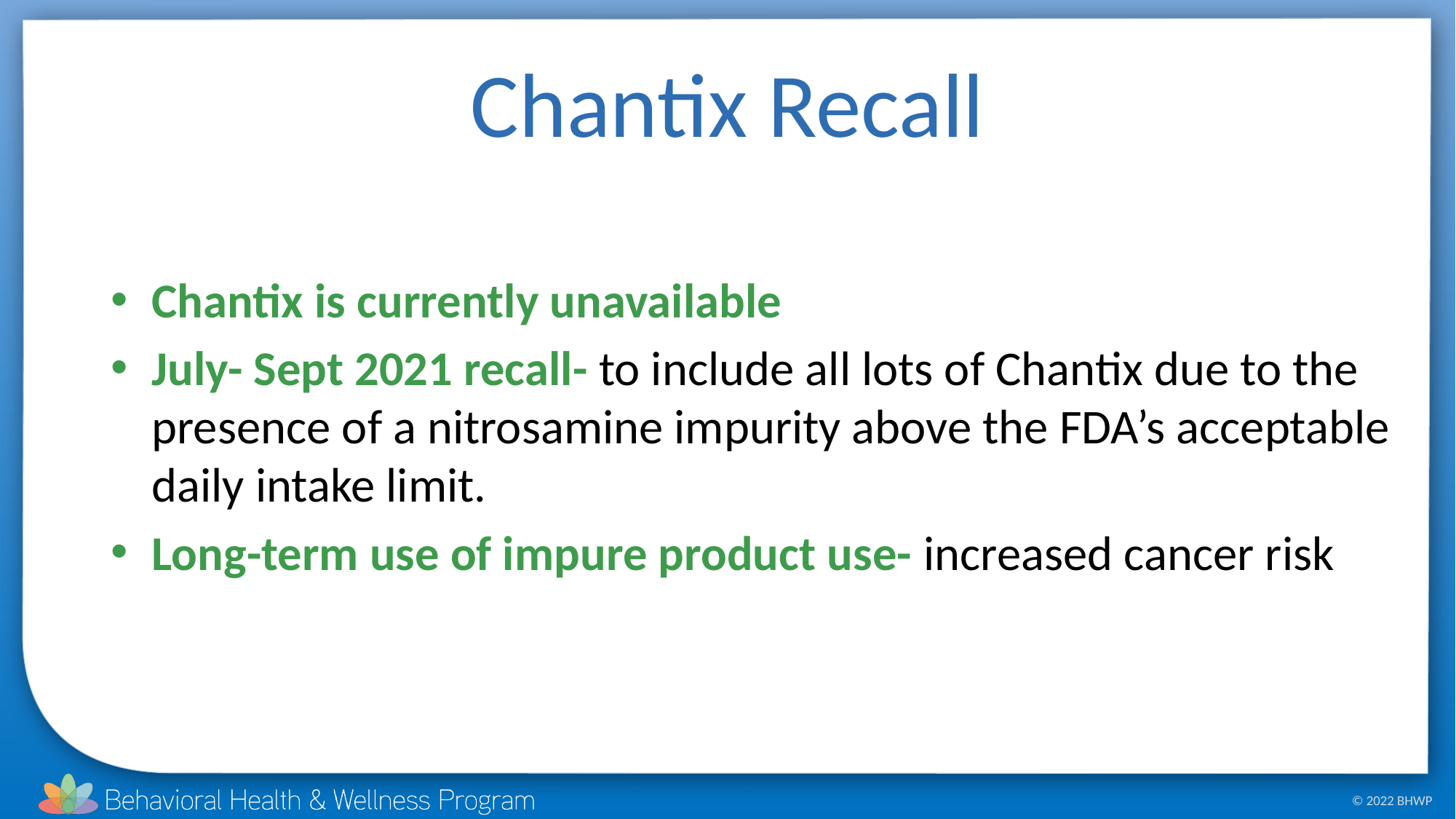

# Chantix Recall
Chantix is currently unavailable
July- Sept 2021 recall- to include all lots of Chantix due to the presence of a nitrosamine impurity above the FDA’s acceptable daily intake limit.
Long-term use of impure product use- increased cancer risk